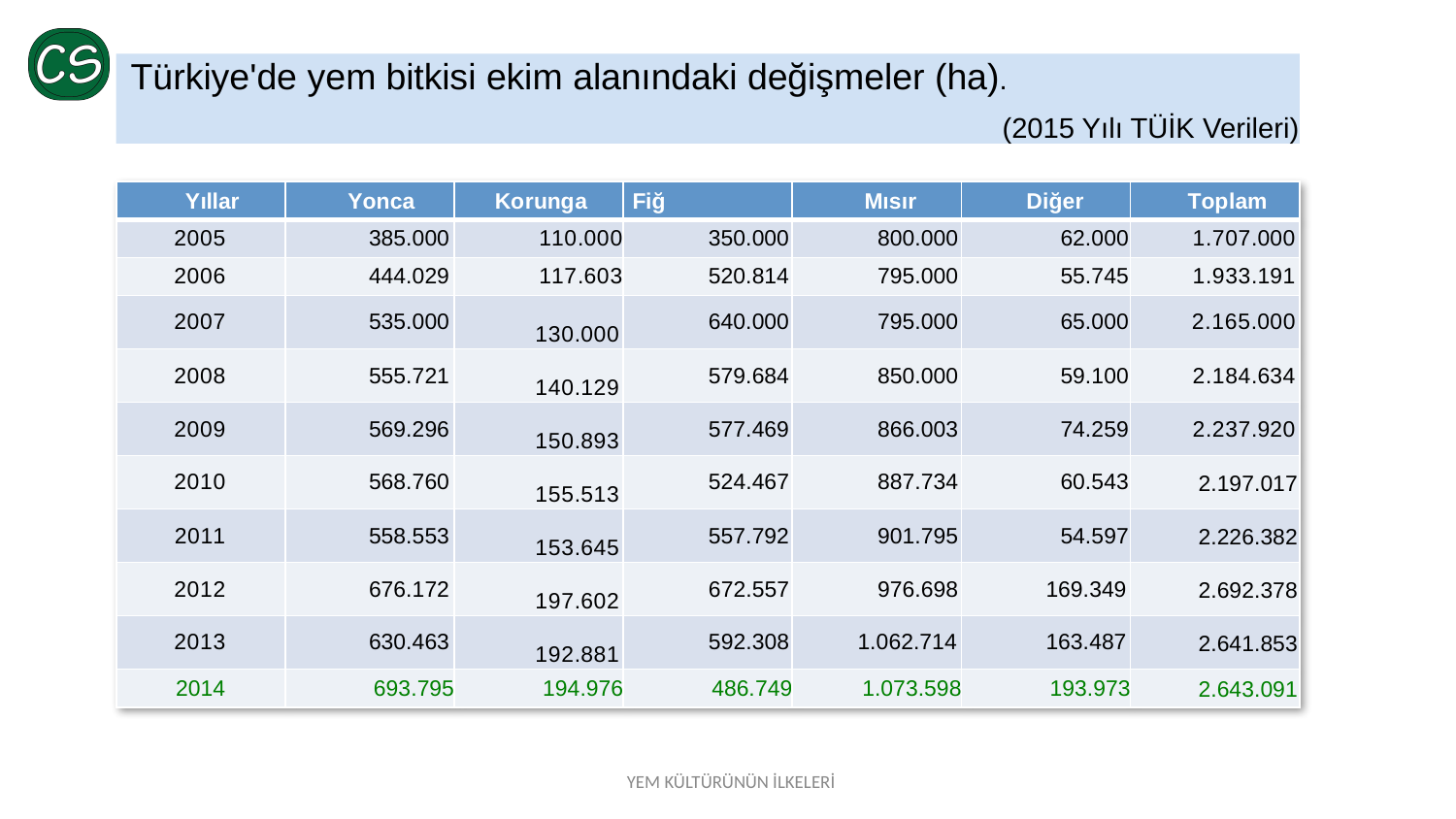

Türkiye'de yem bitkisi ekim alanındaki değişmeler (ha).
(2015 Yılı TÜİK Verileri)
| Yıllar | Yonca | Korunga | Fiğ | Mısır | Diğer | Toplam |
| --- | --- | --- | --- | --- | --- | --- |
| 2005 | 385.000 | 110.000 | 350.000 | 800.000 | 62.000 | 1.707.000 |
| 2006 | 444.029 | 117.603 | 520.814 | 795.000 | 55.745 | 1.933.191 |
| 2007 | 535.000 | 130.000 | 640.000 | 795.000 | 65.000 | 2.165.000 |
| 2008 | 555.721 | 140.129 | 579.684 | 850.000 | 59.100 | 2.184.634 |
| 2009 | 569.296 | 150.893 | 577.469 | 866.003 | 74.259 | 2.237.920 |
| 2010 | 568.760 | 155.513 | 524.467 | 887.734 | 60.543 | 2.197.017 |
| 2011 | 558.553 | 153.645 | 557.792 | 901.795 | 54.597 | 2.226.382 |
| 2012 | 676.172 | 197.602 | 672.557 | 976.698 | 169.349 | 2.692.378 |
| 2013 | 630.463 | 192.881 | 592.308 | 1.062.714 | 163.487 | 2.641.853 |
| 2014 | 693.795 | 194.976 | 486.749 | 1.073.598 | 193.973 | 2.643.091 |
YEM KÜLTÜRÜNÜN İLKELERİ